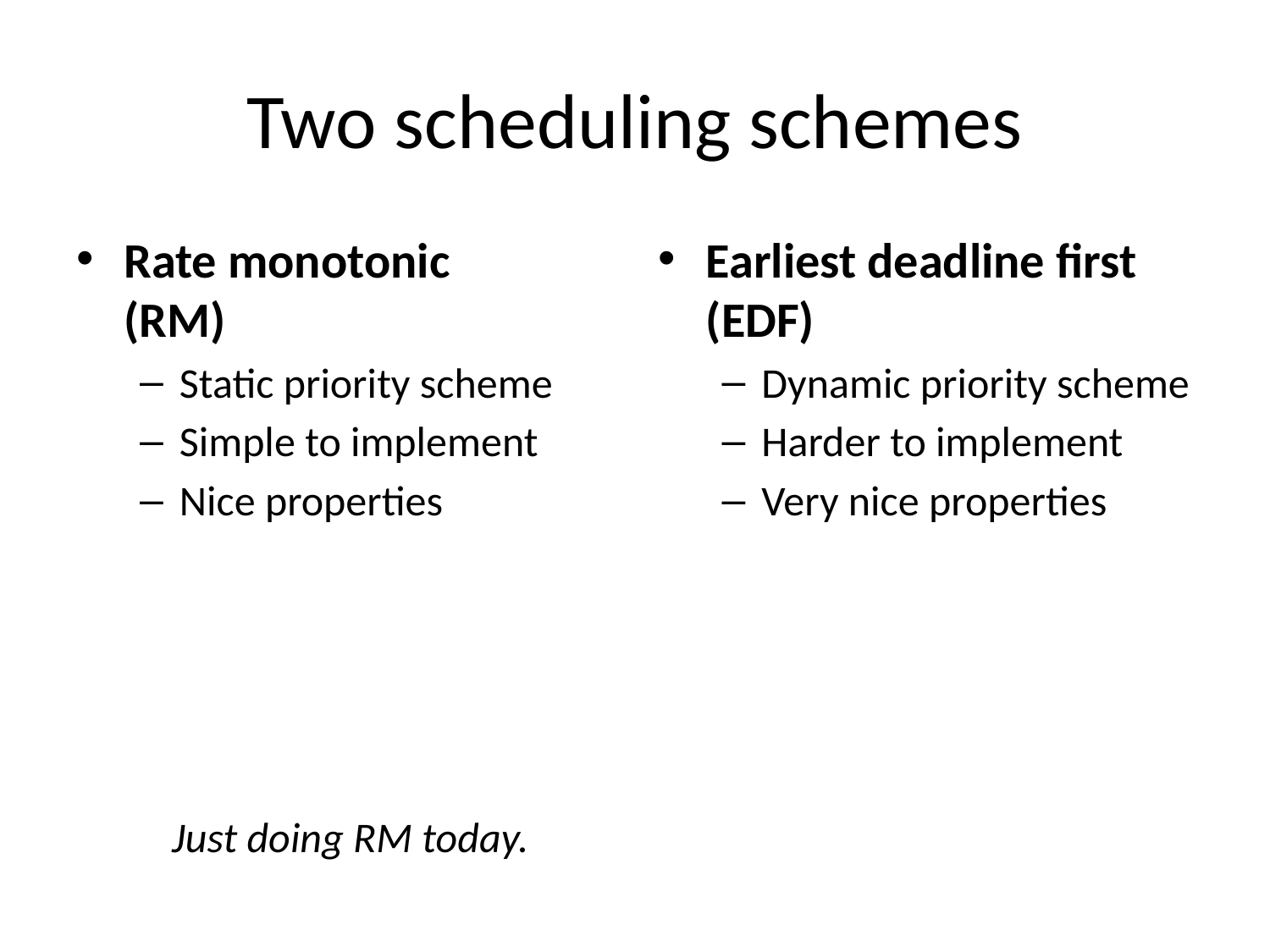

# Two scheduling schemes
Rate monotonic
(RM)
Static priority scheme
Simple to implement
Nice properties
Earliest deadline first (EDF)
Dynamic priority scheme
Harder to implement
Very nice properties

Just doing RM today.